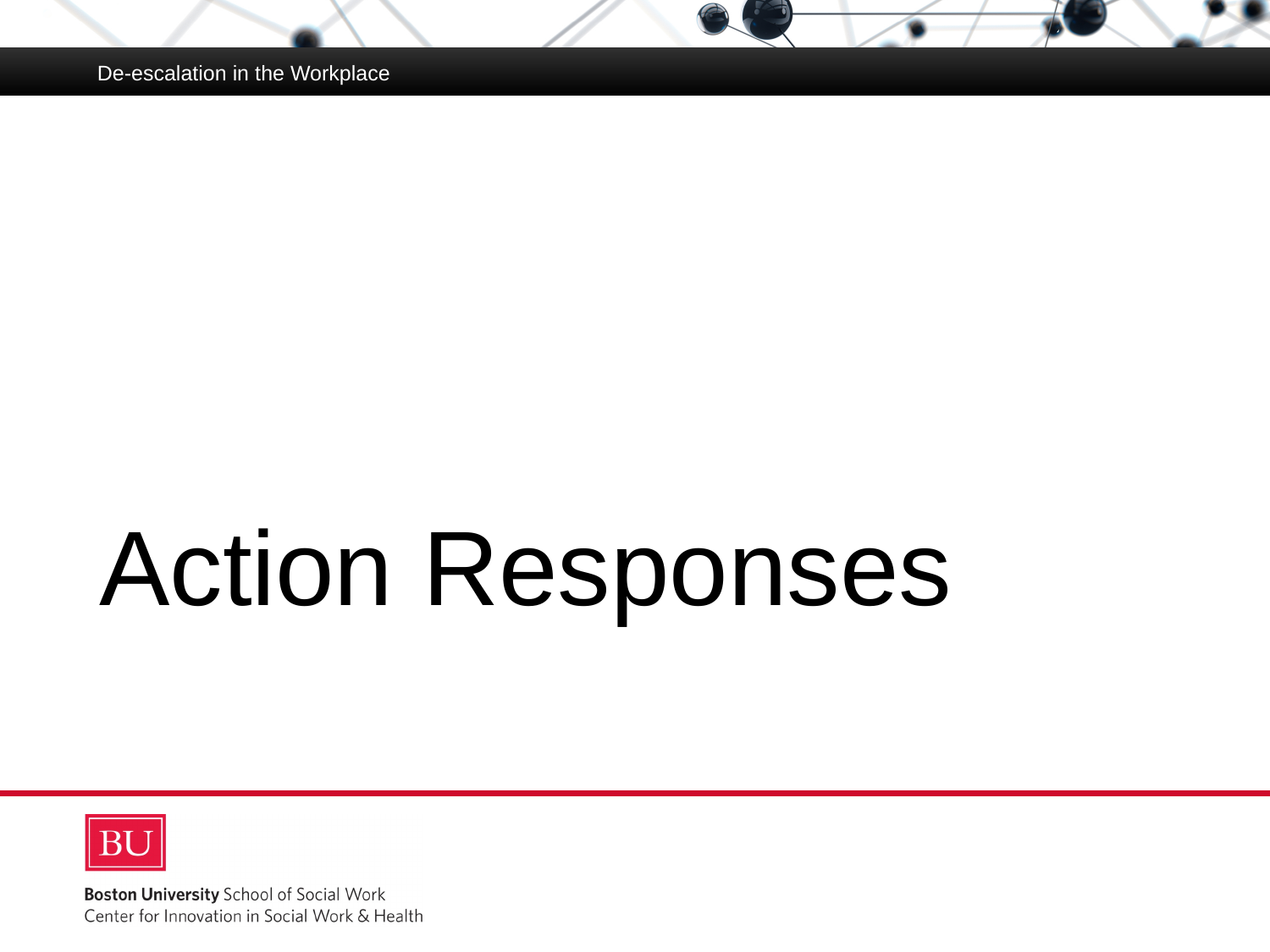

De-escalation in the Workplace
# Action Responses